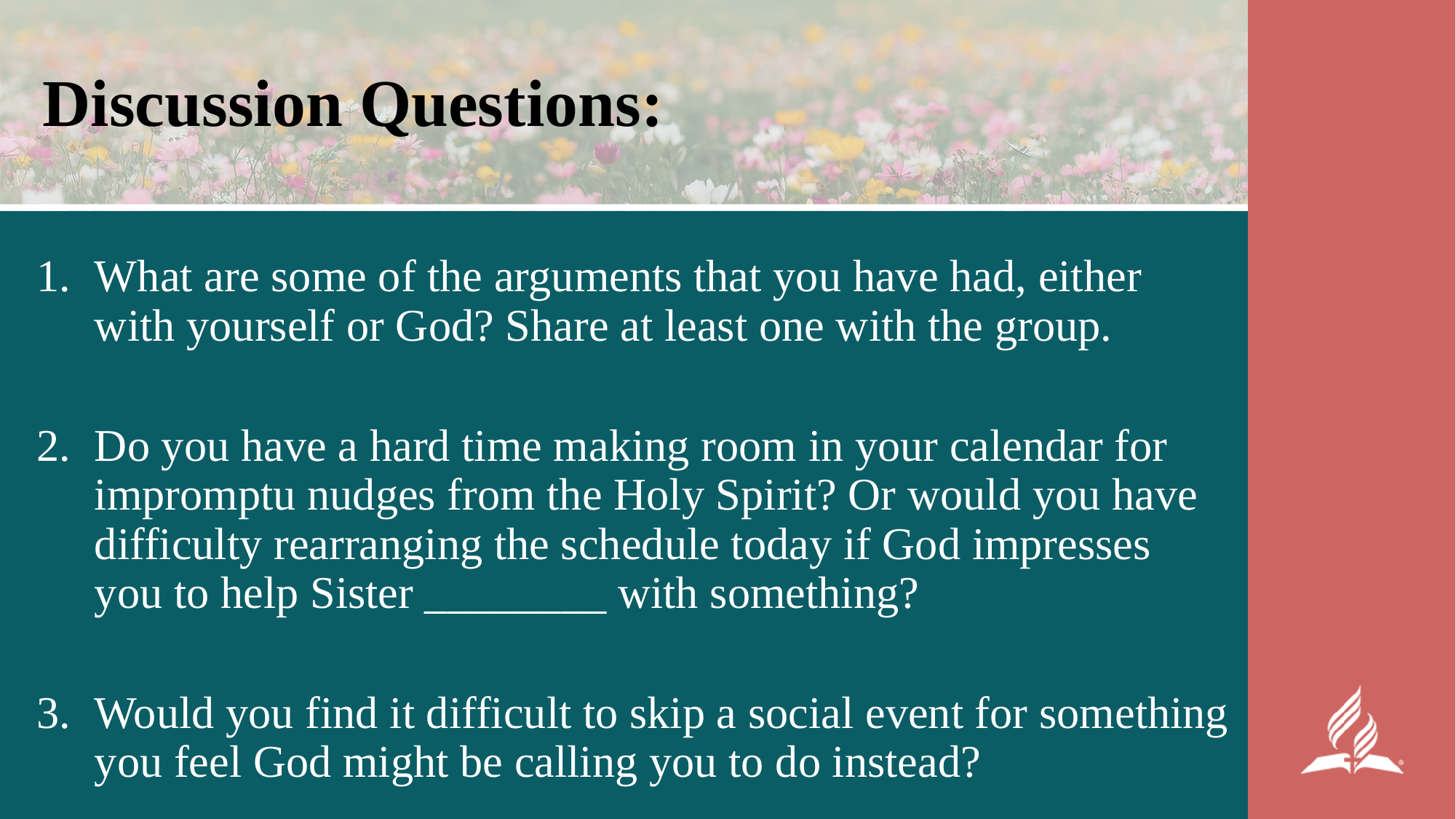

# Discussion Questions:
What are some of the arguments that you have had, either with yourself or God? Share at least one with the group.

Do you have a hard time making room in your calendar for impromptu nudges from the Holy Spirit? Or would you have difficulty rearranging the schedule today if God impresses you to help Sister ________ with something?

Would you find it difficult to skip a social event for something you feel God might be calling you to do instead?